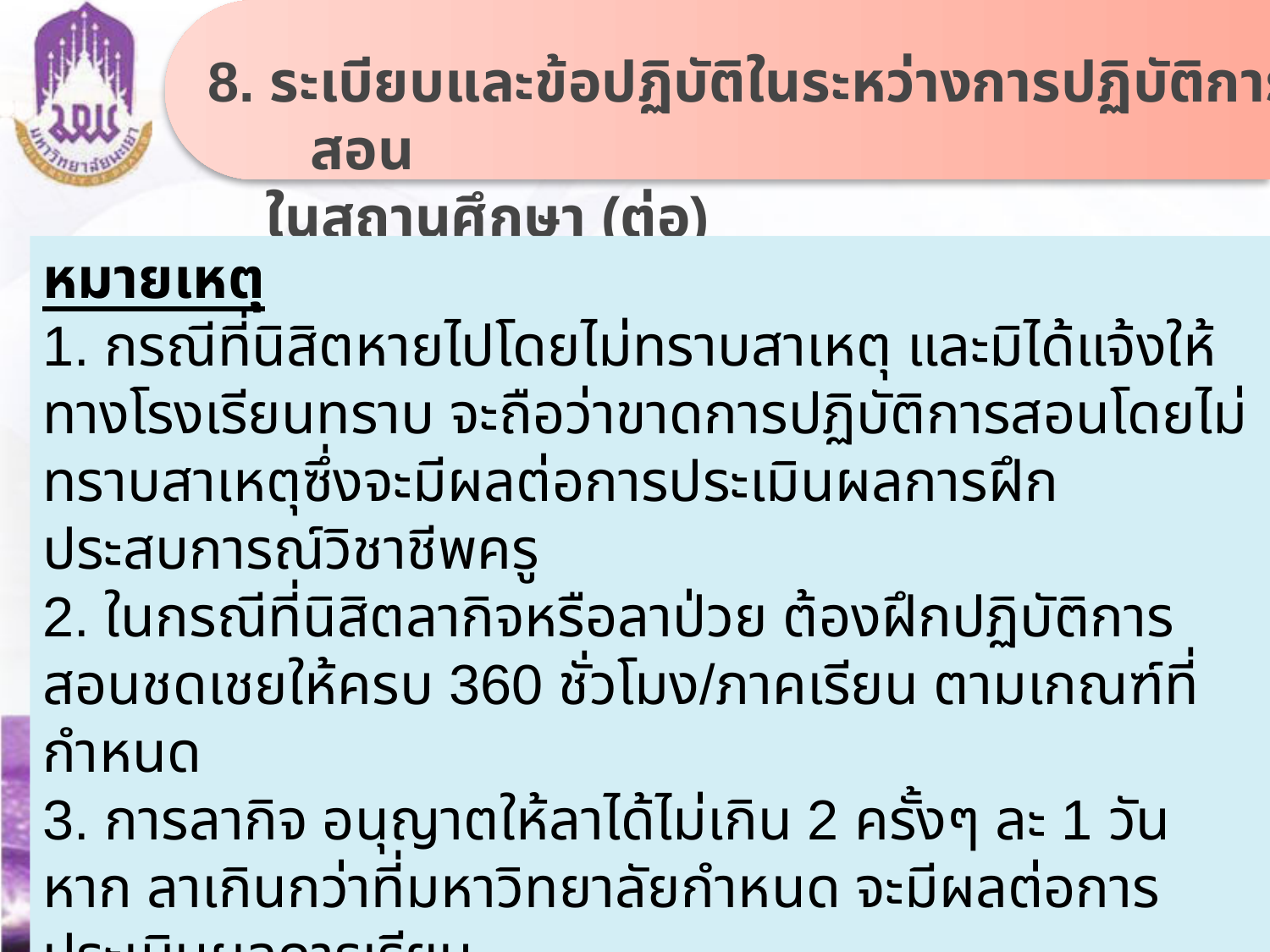

8. ระเบียบและข้อปฏิบัติในระหว่างการปฏิบัติการสอน
    ในสถานศึกษา (ต่อ)
หมายเหตุ
1. กรณีที่นิสิตหายไปโดยไม่ทราบสาเหตุ และมิได้แจ้งให้ทางโรงเรียนทราบ จะถือว่าขาดการปฏิบัติการสอนโดยไม่ทราบสาเหตุซึ่งจะมีผลต่อการประเมินผลการฝึกประสบการณ์วิชาชีพครู
2. ในกรณีที่นิสิตลากิจหรือลาป่วย ต้องฝึกปฏิบัติการสอนชดเชยให้ครบ 360 ชั่วโมง/ภาคเรียน ตามเกณฑ์ที่กำหนด
3. การลากิจ อนุญาตให้ลาได้ไม่เกิน 2 ครั้งๆ ละ 1 วัน หาก ลาเกินกว่าที่มหาวิทยาลัยกำหนด จะมีผลต่อการประเมินผลการเรียน
4. การลาป่วย อนุญาตให้ลาได้กรณีที่มีใบรับรองแพทย์เท่านั้นมื่อได้รับอนุญาตแล้วให้ถ่ายสำเนาแจ้งอาจารย์นิเทศก์ประจำมหาวิทยาลัย